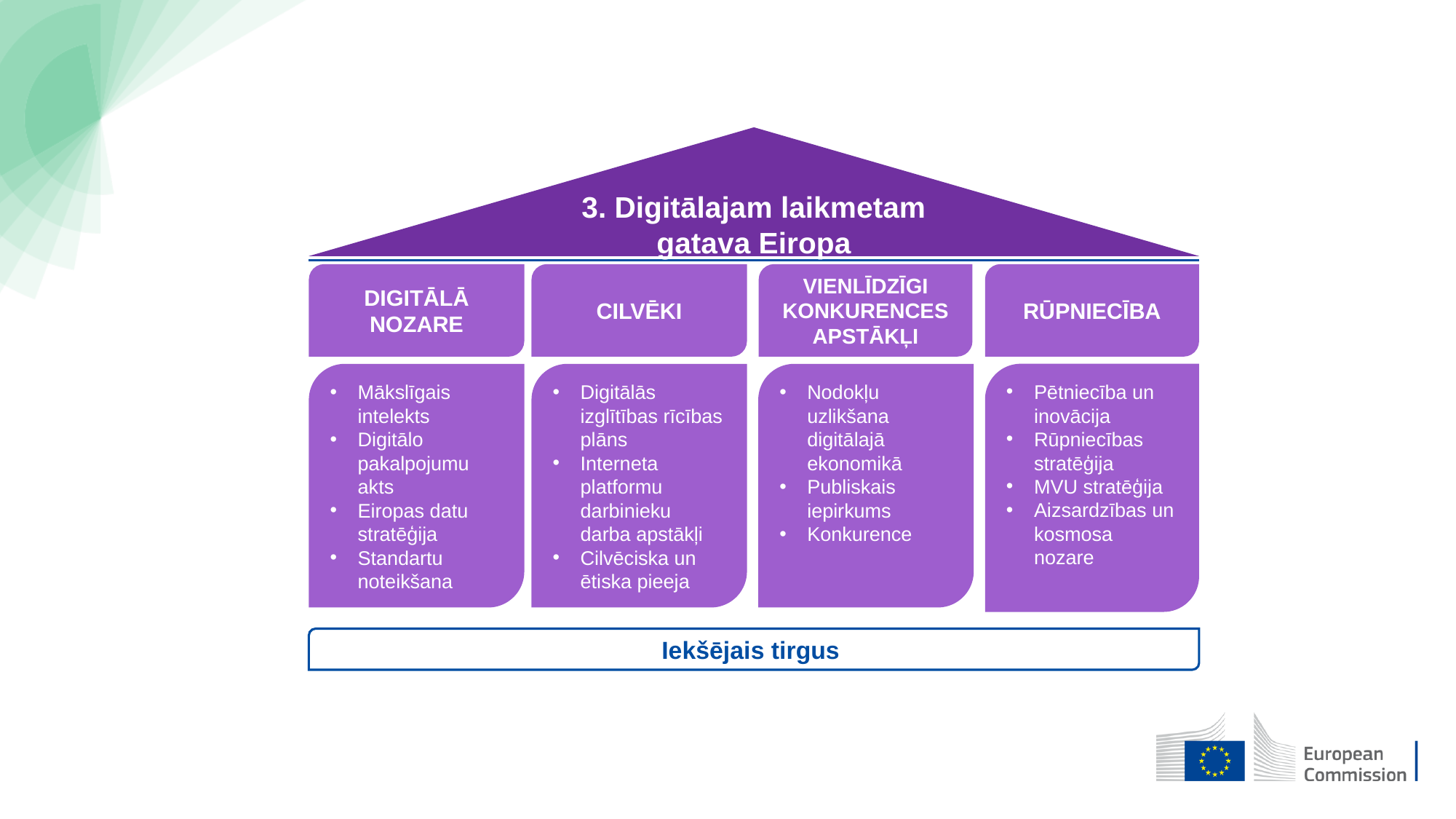

3. Digitālajam laikmetam gatava Eiropa
DIGITĀLĀ NOZARE
CILVĒKI

VIENLĪDZĪGI KONKURENCES APSTĀKĻI

RŪPNIECĪBA
Pētniecība un inovācija
Rūpniecības stratēģija
MVU stratēģija
Aizsardzības un kosmosa nozare
Mākslīgais intelekts
Digitālo pakalpojumu akts
Eiropas datu stratēģija
Standartu noteikšana
Digitālās izglītības rīcības plāns
Interneta platformu darbinieku darba apstākļi
Cilvēciska un ētiska pieeja
Nodokļu uzlikšana digitālajā ekonomikā
Publiskais iepirkums
Konkurence
Iekšējais tirgus